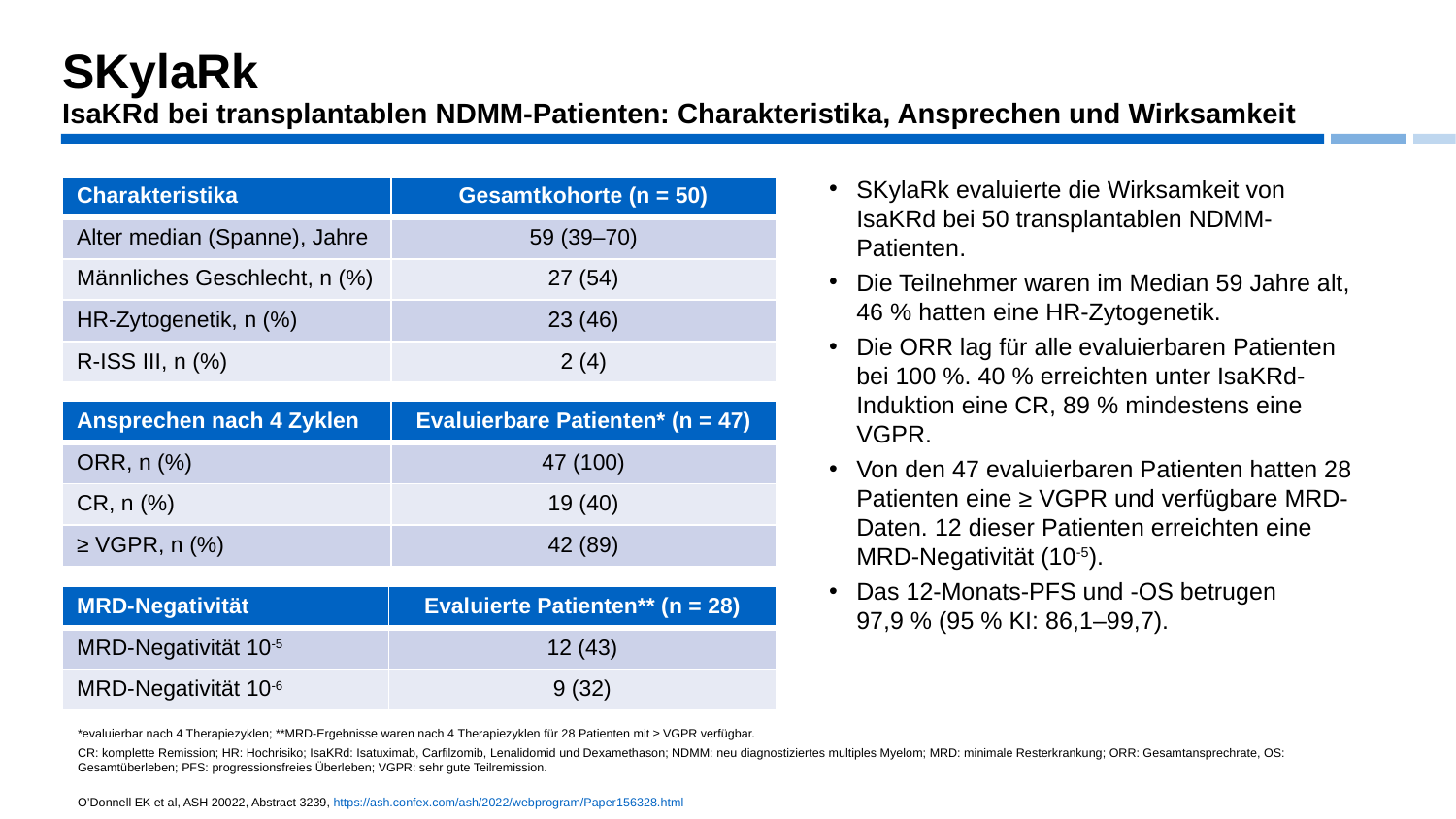

SKylaRk
IsaKRd bei transplantablen NDMM-Patienten: Charakteristika, Ansprechen und Wirksamkeit
SKylaRk evaluierte die Wirksamkeit von IsaKRd bei 50 transplantablen NDMM-Patienten.
Die Teilnehmer waren im Median 59 Jahre alt, 46 % hatten eine HR-Zytogenetik.
Die ORR lag für alle evaluierbaren Patienten bei 100 %. 40 % erreichten unter IsaKRd-Induktion eine CR, 89 % mindestens eine VGPR.
Von den 47 evaluierbaren Patienten hatten 28 Patienten eine ≥ VGPR und verfügbare MRD-Daten. 12 dieser Patienten erreichten eine MRD-Negativität (10-5).
Das 12-Monats-PFS und -OS betrugen
97,9 % (95 % KI: 86,1–99,7).
| Charakteristika | Gesamtkohorte (n = 50) |
| --- | --- |
| Alter median (Spanne), Jahre | 59 (39–70) |
| Männliches Geschlecht, n (%) | 27 (54) |
| HR-Zytogenetik, n (%) | 23 (46) |
| R-ISS III, n (%) | 2 (4) |
| Ansprechen nach 4 Zyklen | Evaluierbare Patienten\* (n = 47) |
| --- | --- |
| ORR, n (%) | 47 (100) |
| CR, n (%) | 19 (40) |
| ≥ VGPR, n (%) | 42 (89) |
| MRD-Negativität | Evaluierte Patienten\*\* (n = 28) |
| --- | --- |
| MRD-Negativität 10-5 | 12 (43) |
| MRD-Negativität 10-6 | 9 (32) |
*evaluierbar nach 4 Therapiezyklen; **MRD-Ergebnisse waren nach 4 Therapiezyklen für 28 Patienten mit ≥ VGPR verfügbar.
CR: komplette Remission; HR: Hochrisiko; IsaKRd: Isatuximab, Carfilzomib, Lenalidomid und Dexamethason; NDMM: neu diagnostiziertes multiples Myelom; MRD: minimale Resterkrankung; ORR: Gesamtansprechrate, OS: Gesamtüberleben; PFS: progressionsfreies Überleben; VGPR: sehr gute Teilremission.

O’Donnell EK et al, ASH 20022, Abstract 3239, https://ash.confex.com/ash/2022/webprogram/Paper156328.html